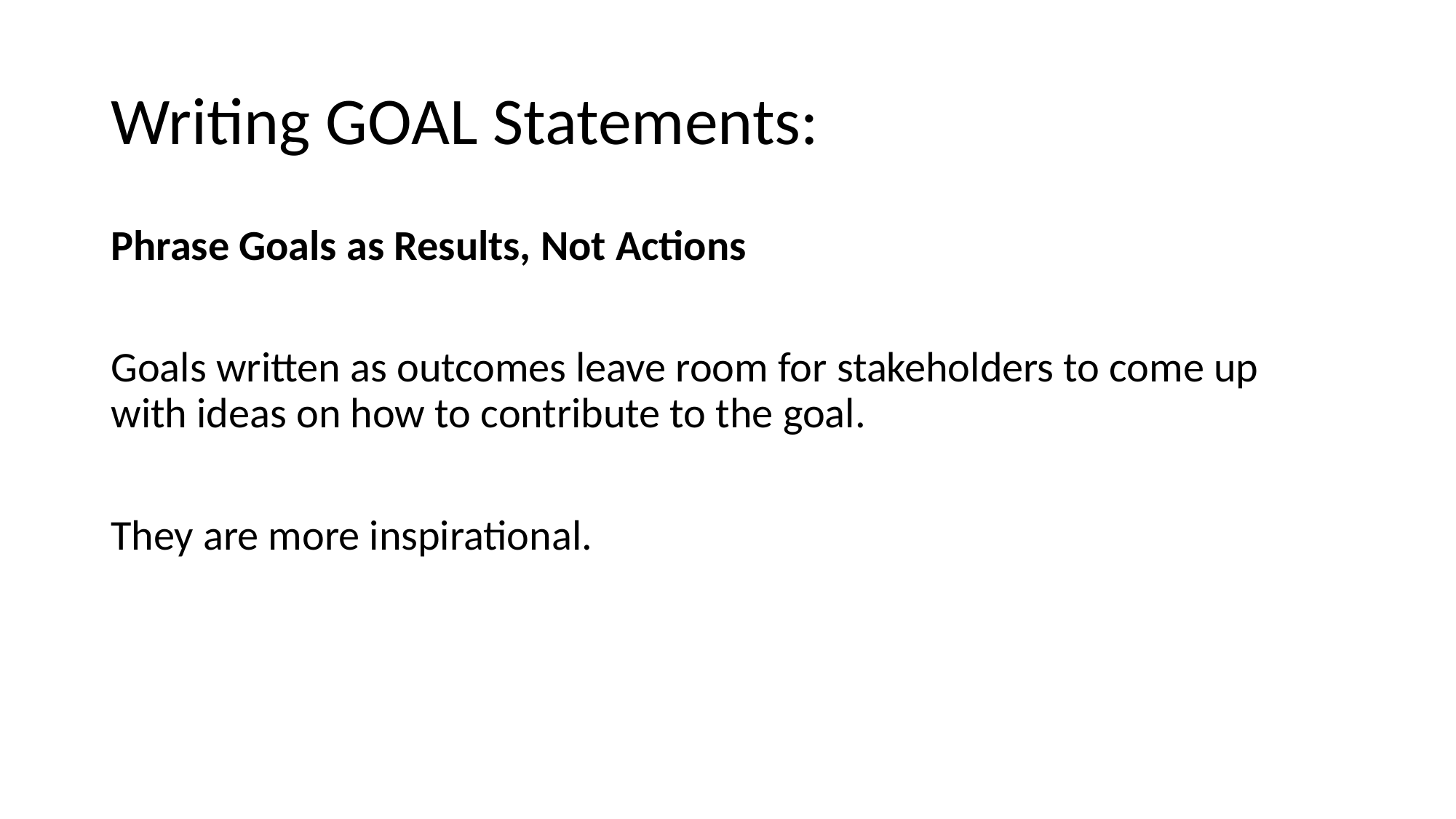

# Writing GOAL Statements:
Phrase Goals as Results, Not Actions

Goals written as outcomes leave room for stakeholders to come up with ideas on how to contribute to the goal.

They are more inspirational.